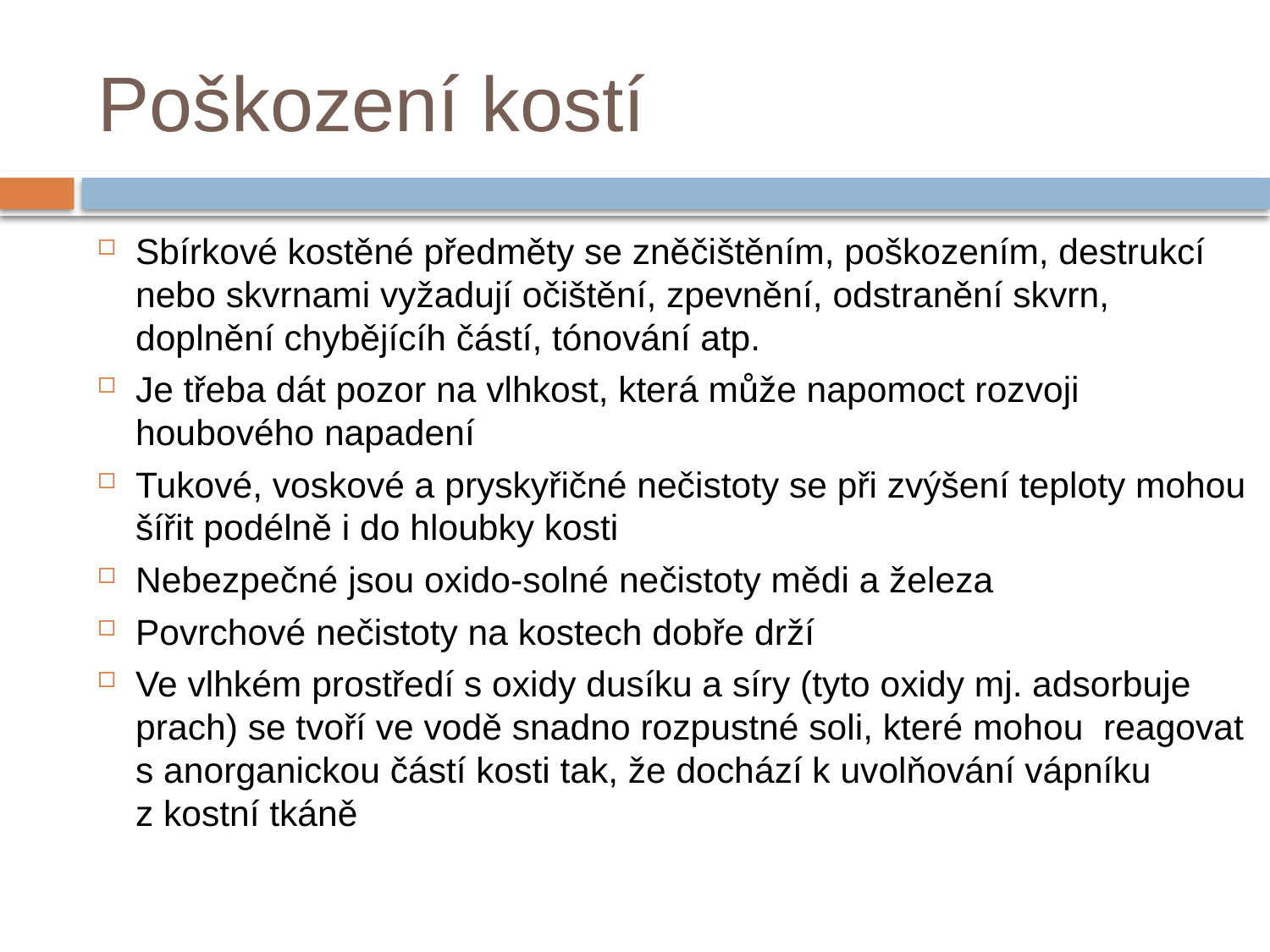

# Poškození kostí
Sbírkové kostěné předměty se zněčištěním, poškozením, destrukcí nebo skvrnami vyžadují očištění, zpevnění, odstranění skvrn, doplnění chybějícíh částí, tónování atp.
Je třeba dát pozor na vlhkost, která může napomoct rozvoji houbového napadení
Tukové, voskové a pryskyřičné nečistoty se při zvýšení teploty mohou šířit podélně i do hloubky kosti
Nebezpečné jsou oxido-solné nečistoty mědi a železa
Povrchové nečistoty na kostech dobře drží
Ve vlhkém prostředí s oxidy dusíku a síry (tyto oxidy mj. adsorbuje prach) se tvoří ve vodě snadno rozpustné soli, které mohou  reagovat s anorganickou částí kosti tak, že dochází k uvolňování vápníku z kostní tkáně